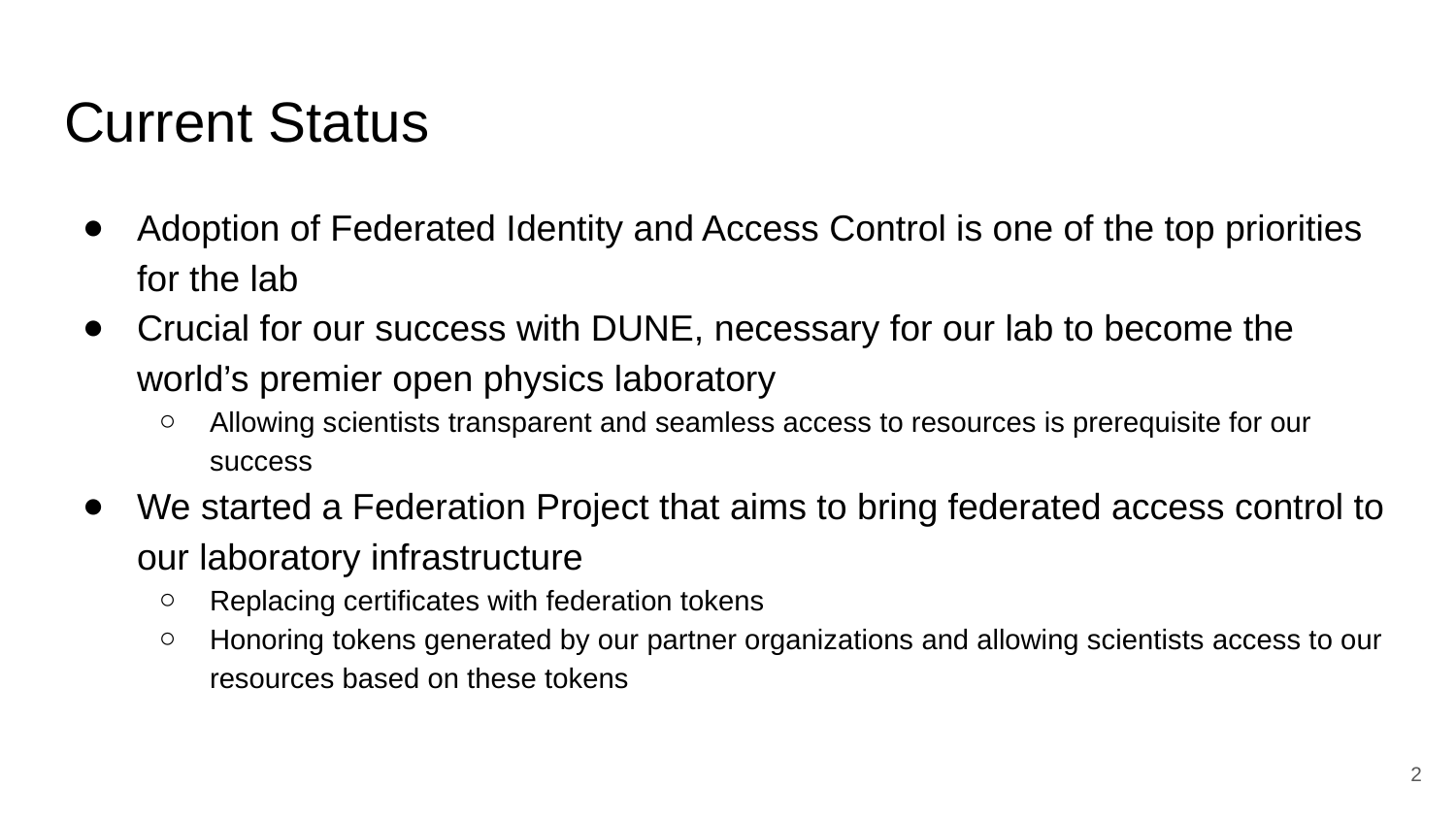

# Current Status
Adoption of Federated Identity and Access Control is one of the top priorities for the lab
Crucial for our success with DUNE, necessary for our lab to become the world’s premier open physics laboratory
Allowing scientists transparent and seamless access to resources is prerequisite for our success
We started a Federation Project that aims to bring federated access control to our laboratory infrastructure
Replacing certificates with federation tokens
Honoring tokens generated by our partner organizations and allowing scientists access to our resources based on these tokens

2